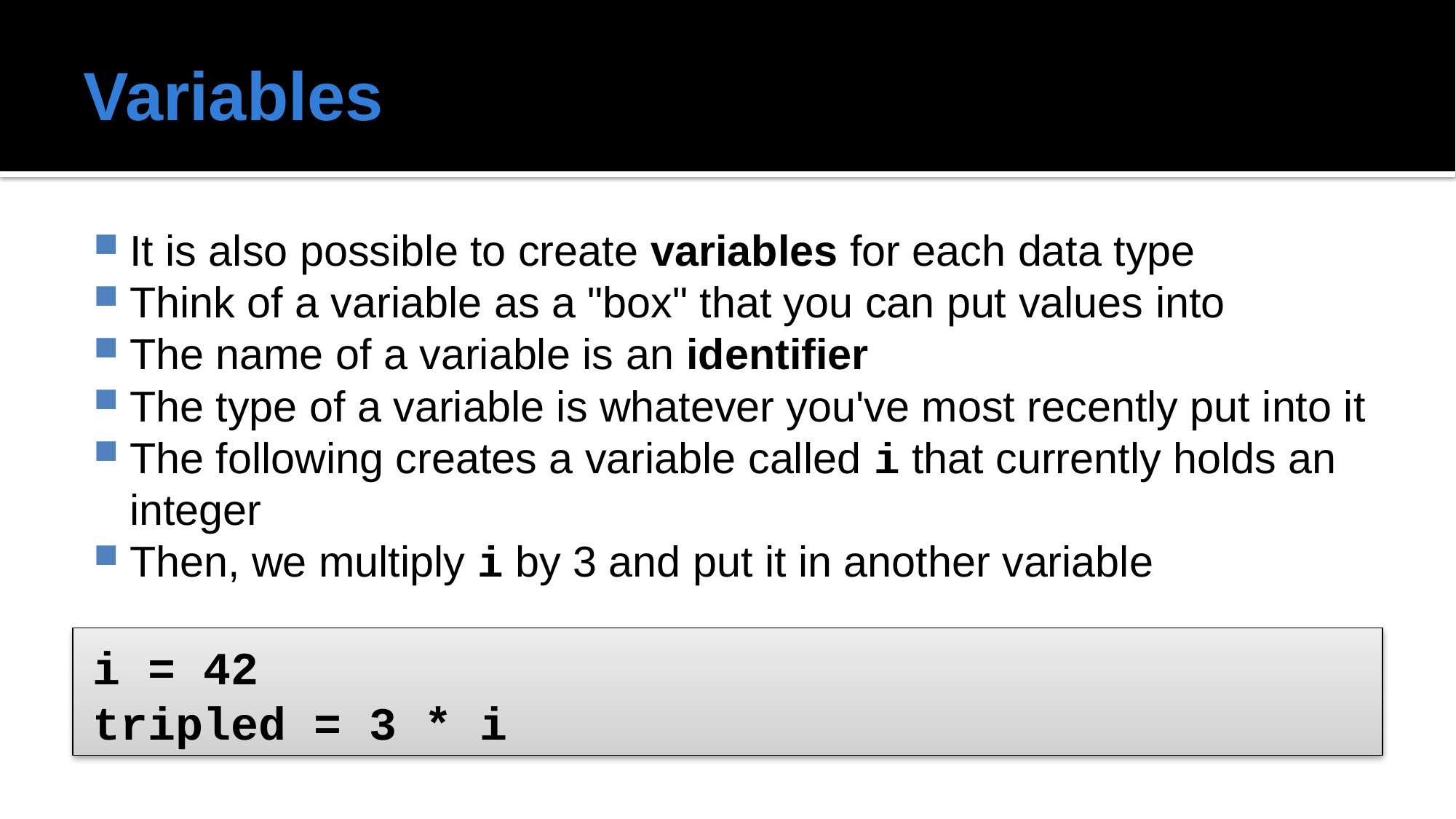

# Variables
It is also possible to create variables for each data type
Think of a variable as a "box" that you can put values into
The name of a variable is an identifier
The type of a variable is whatever you've most recently put into it
The following creates a variable called i that currently holds an integer
Then, we multiply i by 3 and put it in another variable
i = 42
tripled = 3 * i